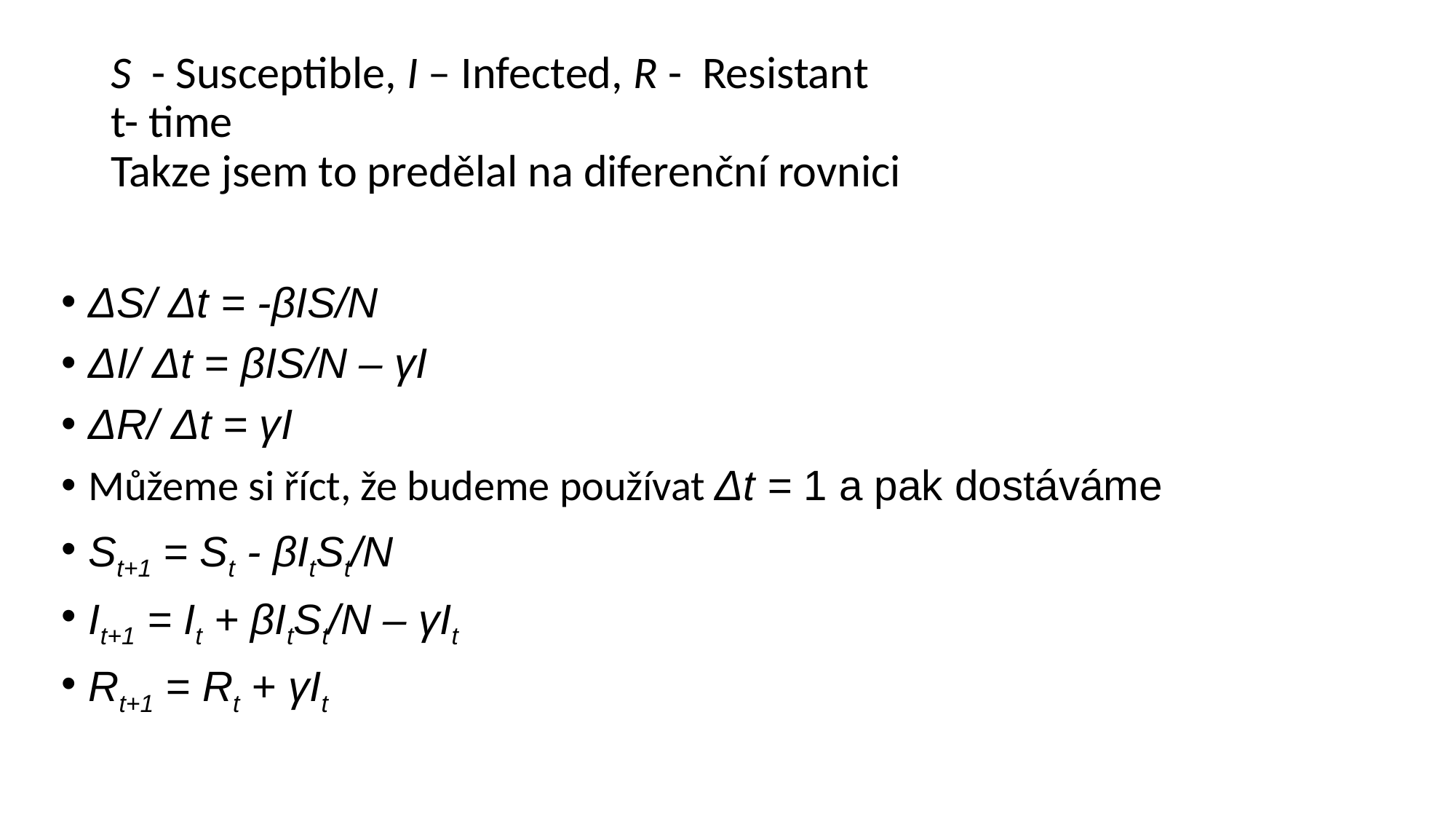

# S  - Susceptible, I – Infected, R -  Resistant t- time Takze jsem to predělal na diferenční rovnici
ΔS/ Δt = -βIS/N
ΔI/ Δt = βIS/N – γI
ΔR/ Δt = γI
Můžeme si říct, že budeme používat Δt = 1 a pak dostáváme
St+1 = St - βItSt/N
It+1 = It + βItSt/N – γIt
Rt+1 = Rt + γIt